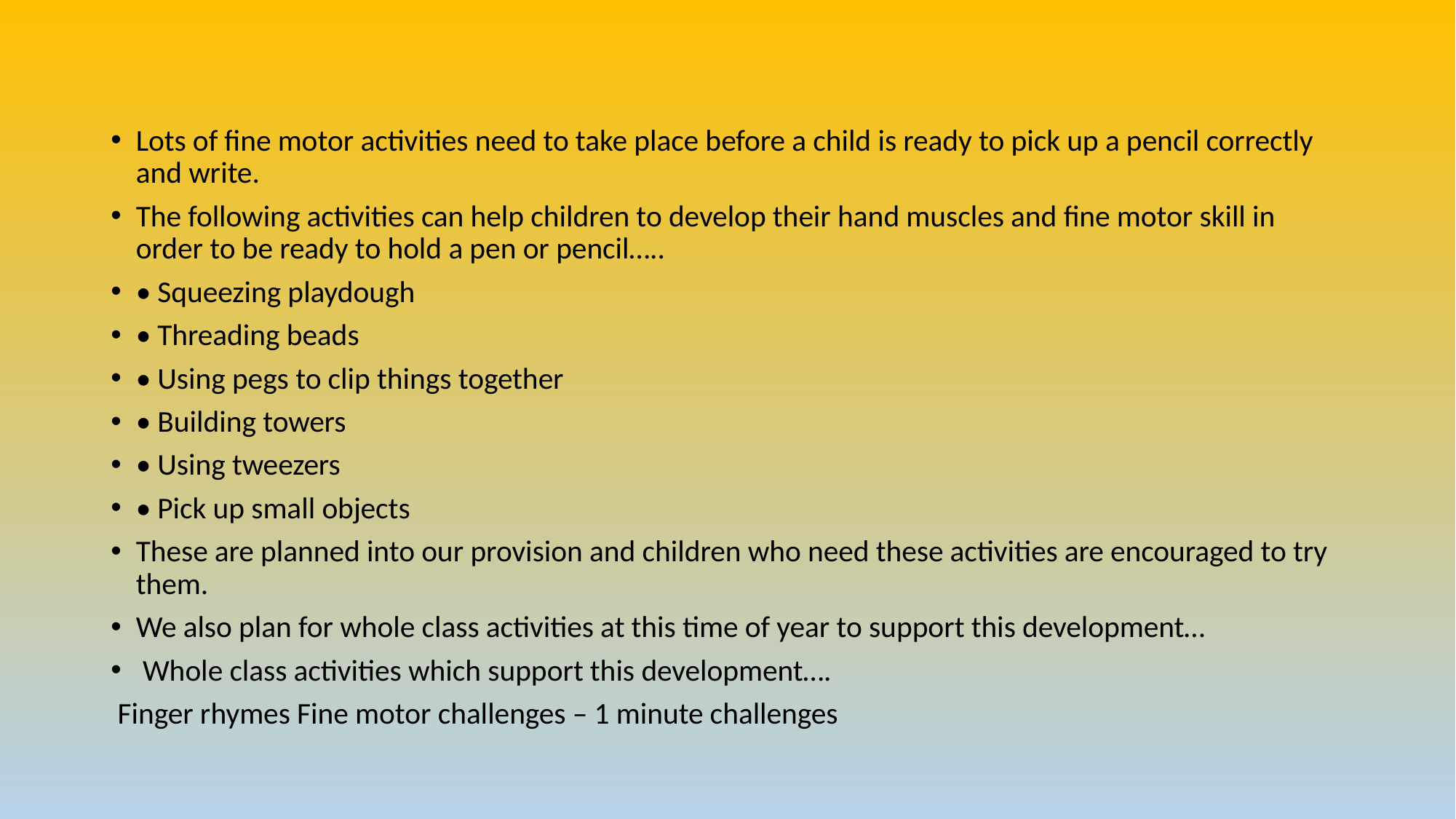

#
Lots of fine motor activities need to take place before a child is ready to pick up a pencil correctly and write.
The following activities can help children to develop their hand muscles and fine motor skill in order to be ready to hold a pen or pencil…..
• Squeezing playdough
• Threading beads
• Using pegs to clip things together
• Building towers
• Using tweezers
• Pick up small objects
These are planned into our provision and children who need these activities are encouraged to try them.
We also plan for whole class activities at this time of year to support this development…
 Whole class activities which support this development….
 Finger rhymes Fine motor challenges – 1 minute challenges